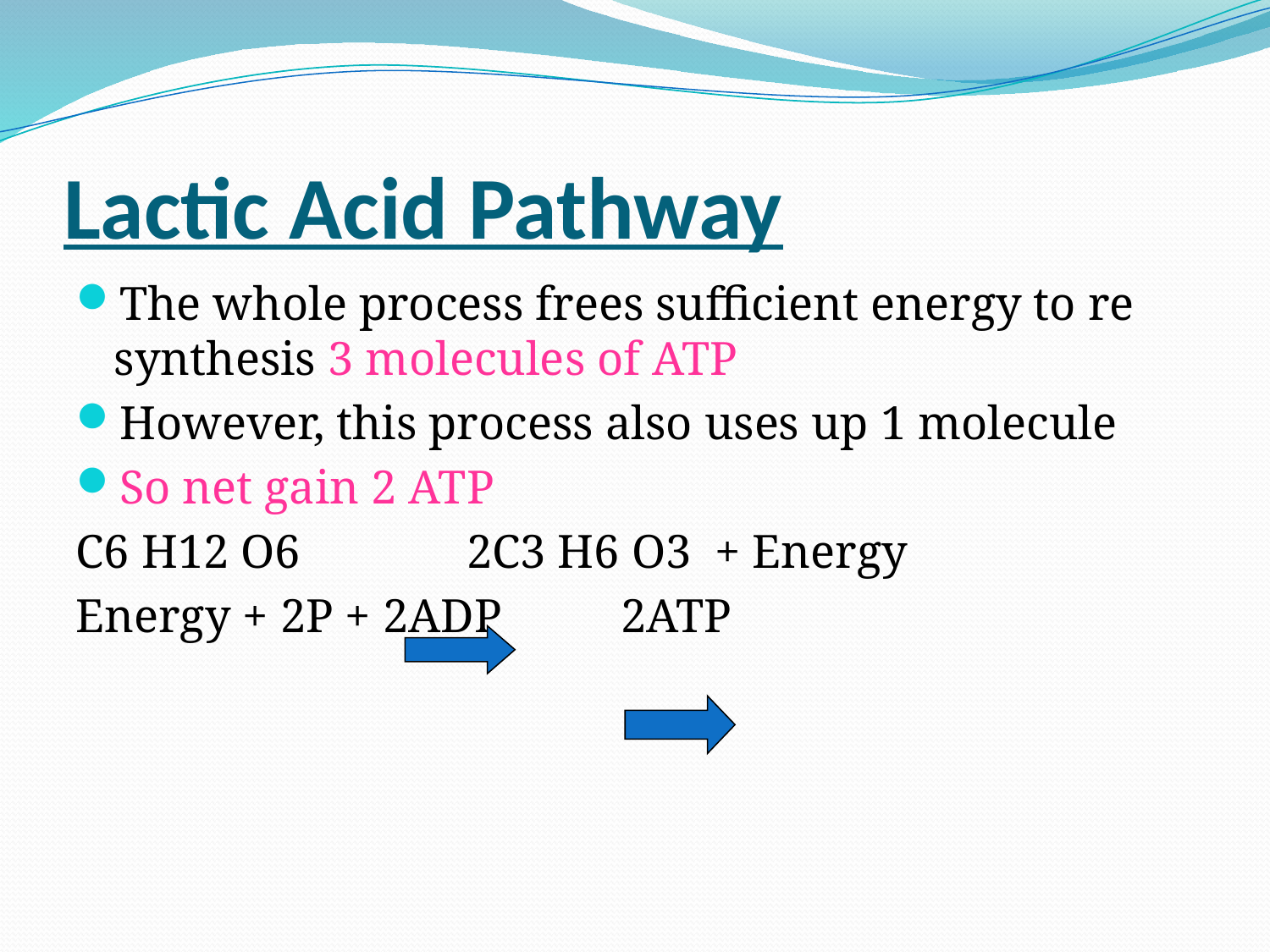

# Lactic Acid Pathway
The whole process frees sufficient energy to re synthesis 3 molecules of ATP
However, this process also uses up 1 molecule
So net gain 2 ATP
C6 H12 O6              2C3 H6 O3  + Energy
Energy + 2P + 2ADP          2ATP